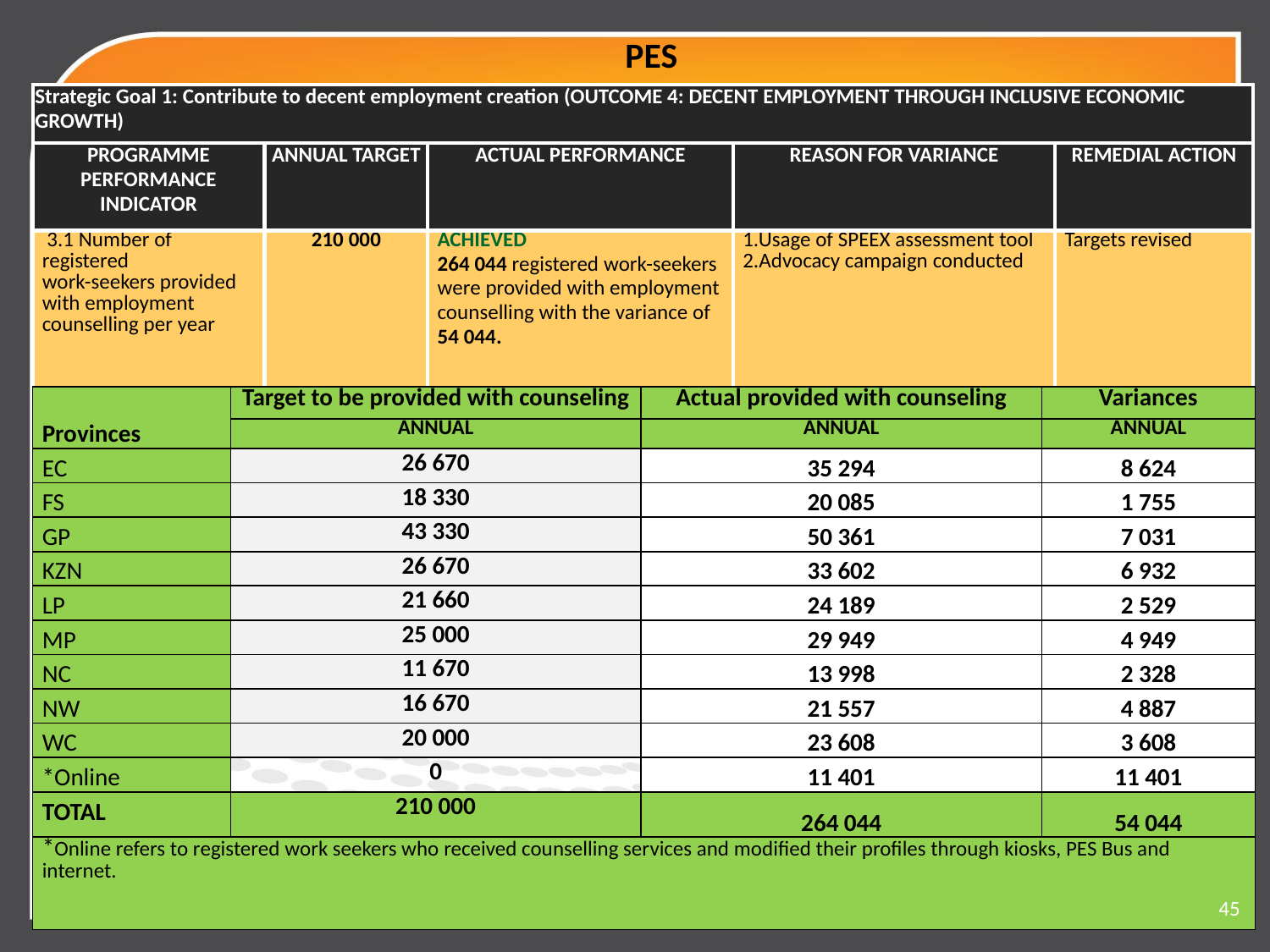

# PES
| Strategic Goal 1: Contribute to decent employment creation (OUTCOME 4: DECENT EMPLOYMENT THROUGH INCLUSIVE ECONOMIC GROWTH) |  |  |  |  |
| --- | --- | --- | --- | --- |
| PROGRAMME PERFORMANCE INDICATOR | ANNUAL TARGET | ACTUAL PERFORMANCE | REASON FOR VARIANCE | REMEDIAL ACTION |
| 3.1 Number of registered work-seekers provided with employment counselling per year | 210 000 | ACHIEVED 264 044 registered work-seekers were provided with employment counselling with the variance of 54 044. | 1.Usage of SPEEX assessment tool 2.Advocacy campaign conducted | Targets revised |
| Provinces | Target to be provided with counseling | Actual provided with counseling | Variances |
| --- | --- | --- | --- |
|  | ANNUAL | ANNUAL | ANNUAL |
| EC | 26 670 | 35 294 | 8 624 |
| FS | 18 330 | 20 085 | 1 755 |
| GP | 43 330 | 50 361 | 7 031 |
| KZN | 26 670 | 33 602 | 6 932 |
| LP | 21 660 | 24 189 | 2 529 |
| MP | 25 000 | 29 949 | 4 949 |
| NC | 11 670 | 13 998 | 2 328 |
| NW | 16 670 | 21 557 | 4 887 |
| WC | 20 000 | 23 608 | 3 608 |
| \*Online | 0 | 11 401 | 11 401 |
| TOTAL | 210 000 | 264 044 | 54 044 |
| \*Online refers to registered work seekers who received counselling services and modified their profiles through kiosks, PES Bus and internet. |  |  |  |
45